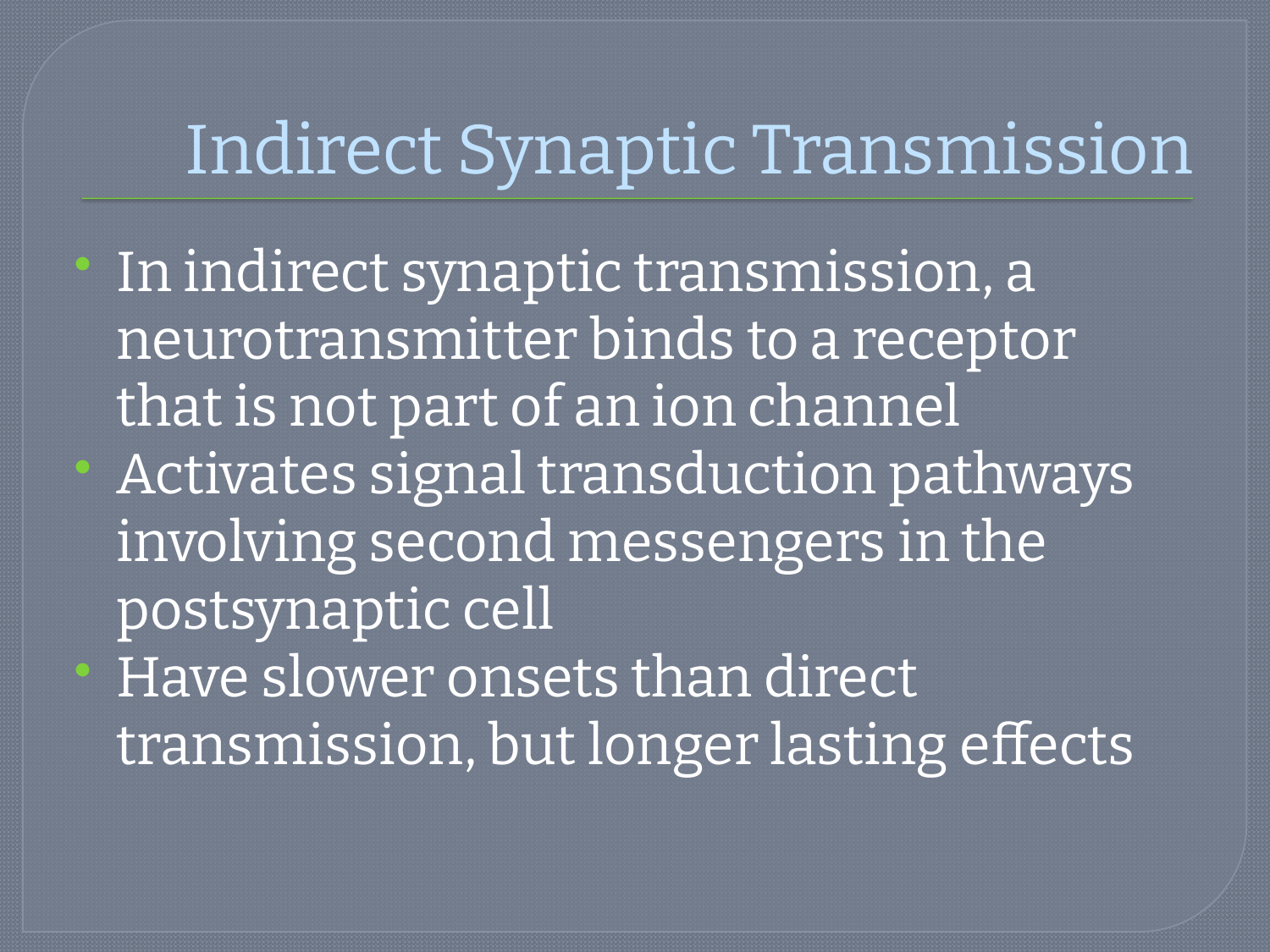

# Indirect Synaptic Transmission
In indirect synaptic transmission, a neurotransmitter binds to a receptor that is not part of an ion channel
Activates signal transduction pathways involving second messengers in the postsynaptic cell
Have slower onsets than direct transmission, but longer lasting effects